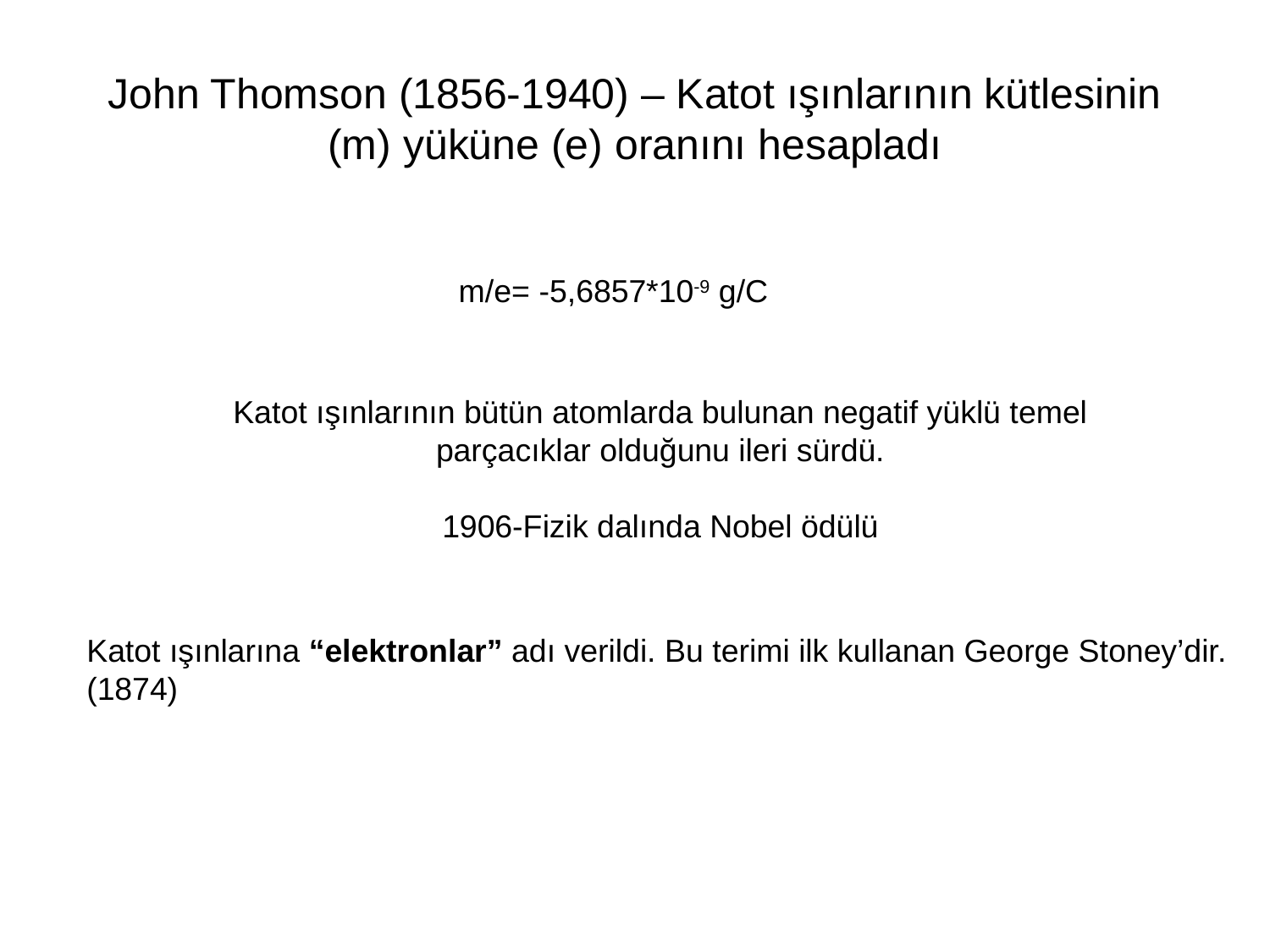

# John Thomson (1856-1940) – Katot ışınlarının kütlesinin (m) yüküne (e) oranını hesapladı
m/e= -5,6857*10-9 g/C
Katot ışınlarının bütün atomlarda bulunan negatif yüklü temel parçacıklar olduğunu ileri sürdü.

1906-Fizik dalında Nobel ödülü
Katot ışınlarına “elektronlar” adı verildi. Bu terimi ilk kullanan George Stoney’dir. (1874)